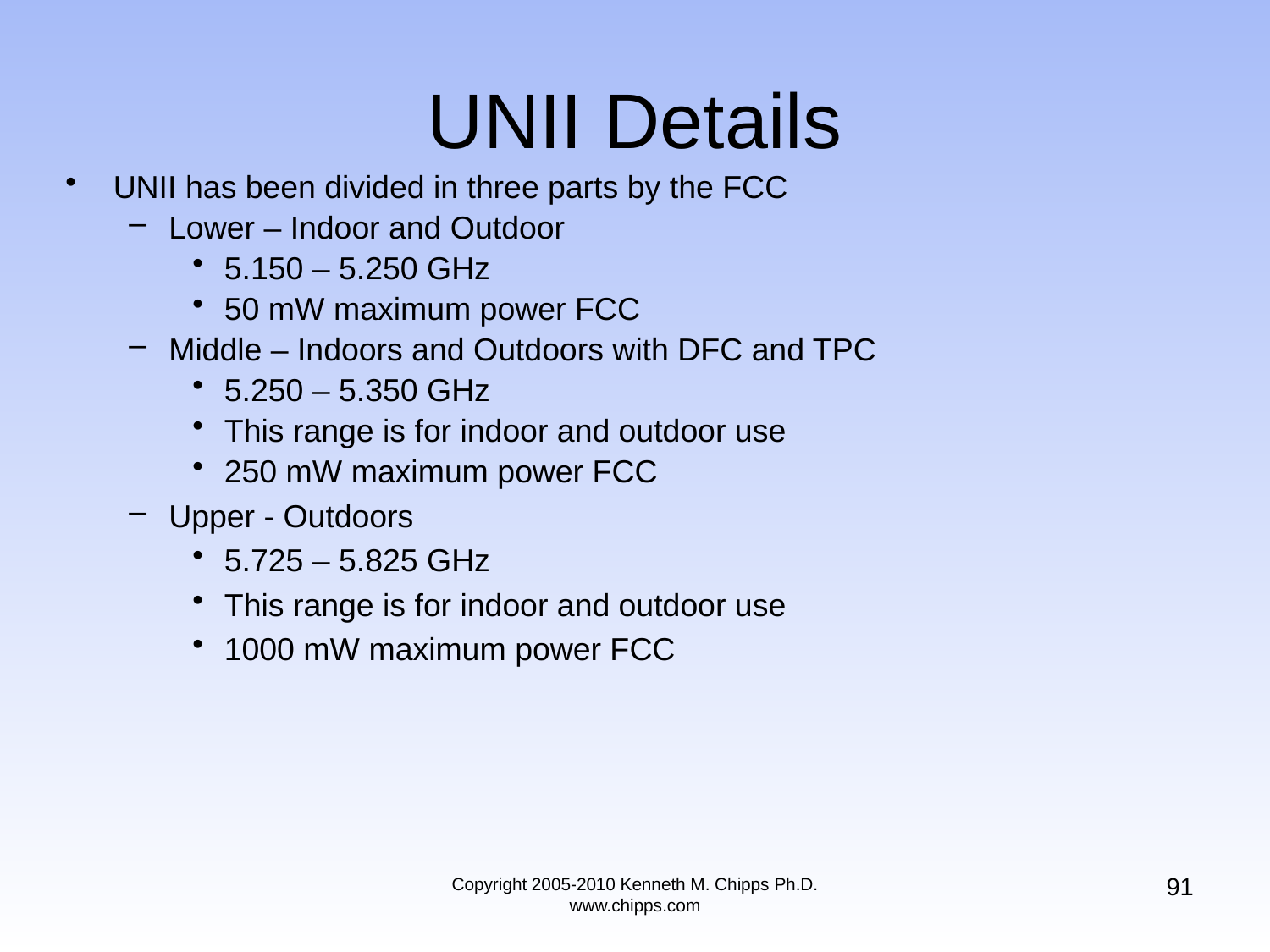

# UNII Details
UNII has been divided in three parts by the FCC
Lower – Indoor and Outdoor
5.150 – 5.250 GHz
50 mW maximum power FCC
Middle – Indoors and Outdoors with DFC and TPC
5.250 – 5.350 GHz
This range is for indoor and outdoor use
250 mW maximum power FCC
Upper - Outdoors
5.725 – 5.825 GHz
This range is for indoor and outdoor use
1000 mW maximum power FCC
91
Copyright 2005-2010 Kenneth M. Chipps Ph.D. www.chipps.com